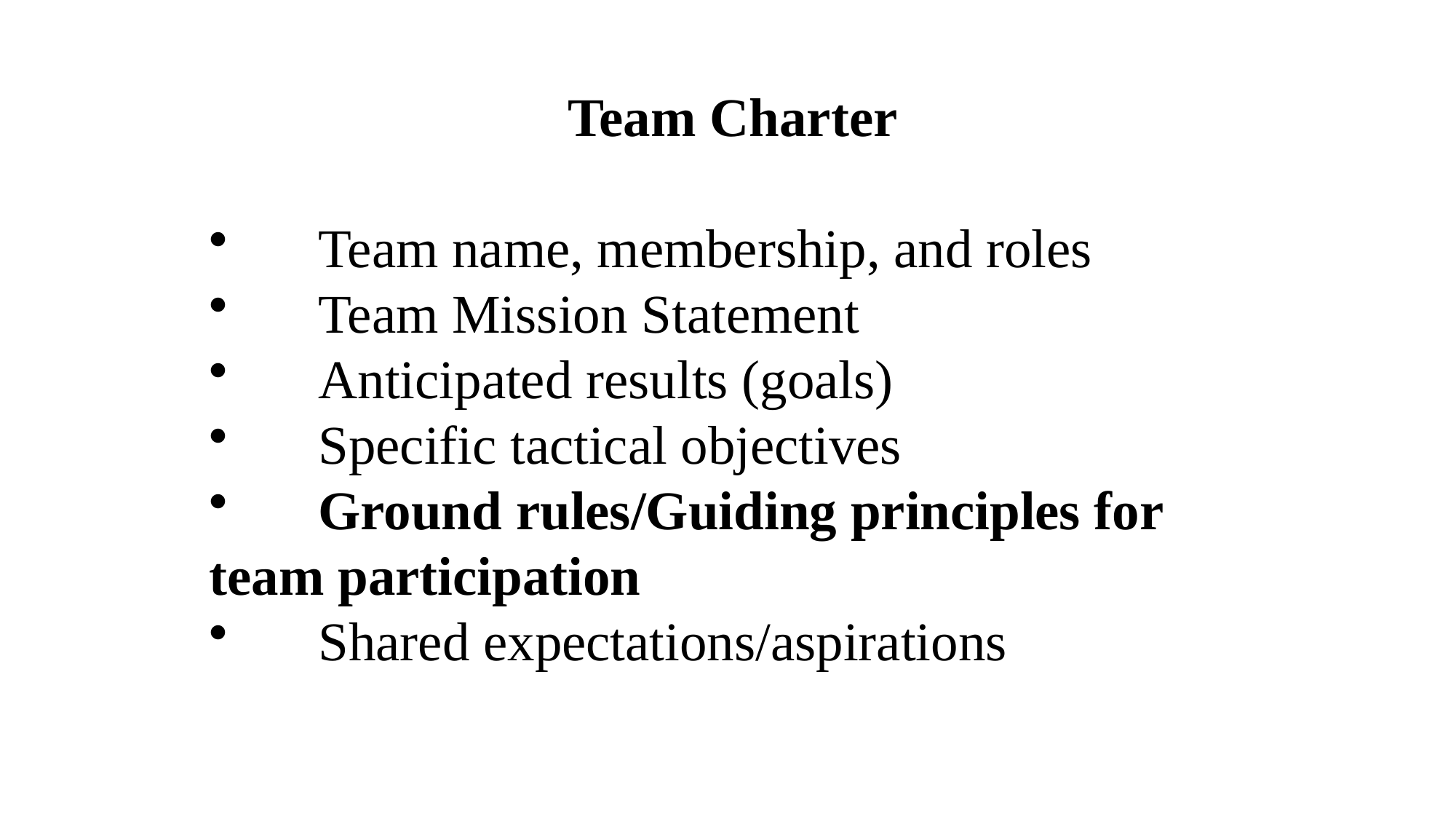

Team Charter

	Team name, membership, and roles
	Team Mission Statement
	Anticipated results (goals)
	Specific tactical objectives
	Ground rules/Guiding principles for 	team participation
	Shared expectations/aspirations